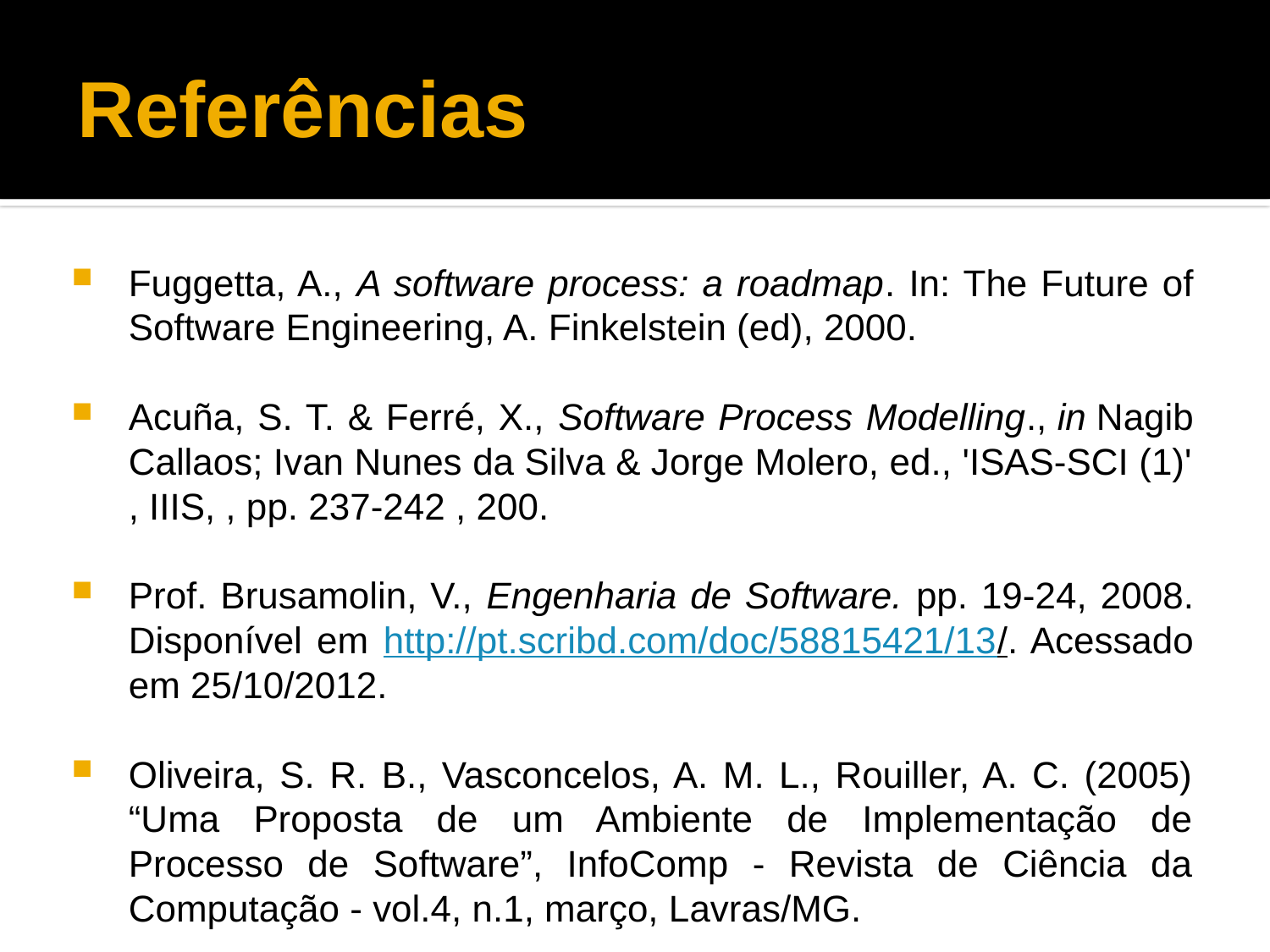

# Referências
Fuggetta, A., A software process: a roadmap. In: The Future of Software Engineering, A. Finkelstein (ed), 2000.

Acuña, S. T. & Ferré, X., Software Process Modelling., in Nagib Callaos; Ivan Nunes da Silva & Jorge Molero, ed., 'ISAS-SCI (1)' , IIIS, , pp. 237-242 , 200.

Prof. Brusamolin, V., Engenharia de Software. pp. 19-24, 2008. Disponível em http://pt.scribd.com/doc/58815421/13/. Acessado em 25/10/2012.

Oliveira, S. R. B., Vasconcelos, A. M. L., Rouiller, A. C. (2005) “Uma Proposta de um Ambiente de Implementação de Processo de Software”, InfoComp - Revista de Ciência da Computação - vol.4, n.1, março, Lavras/MG.